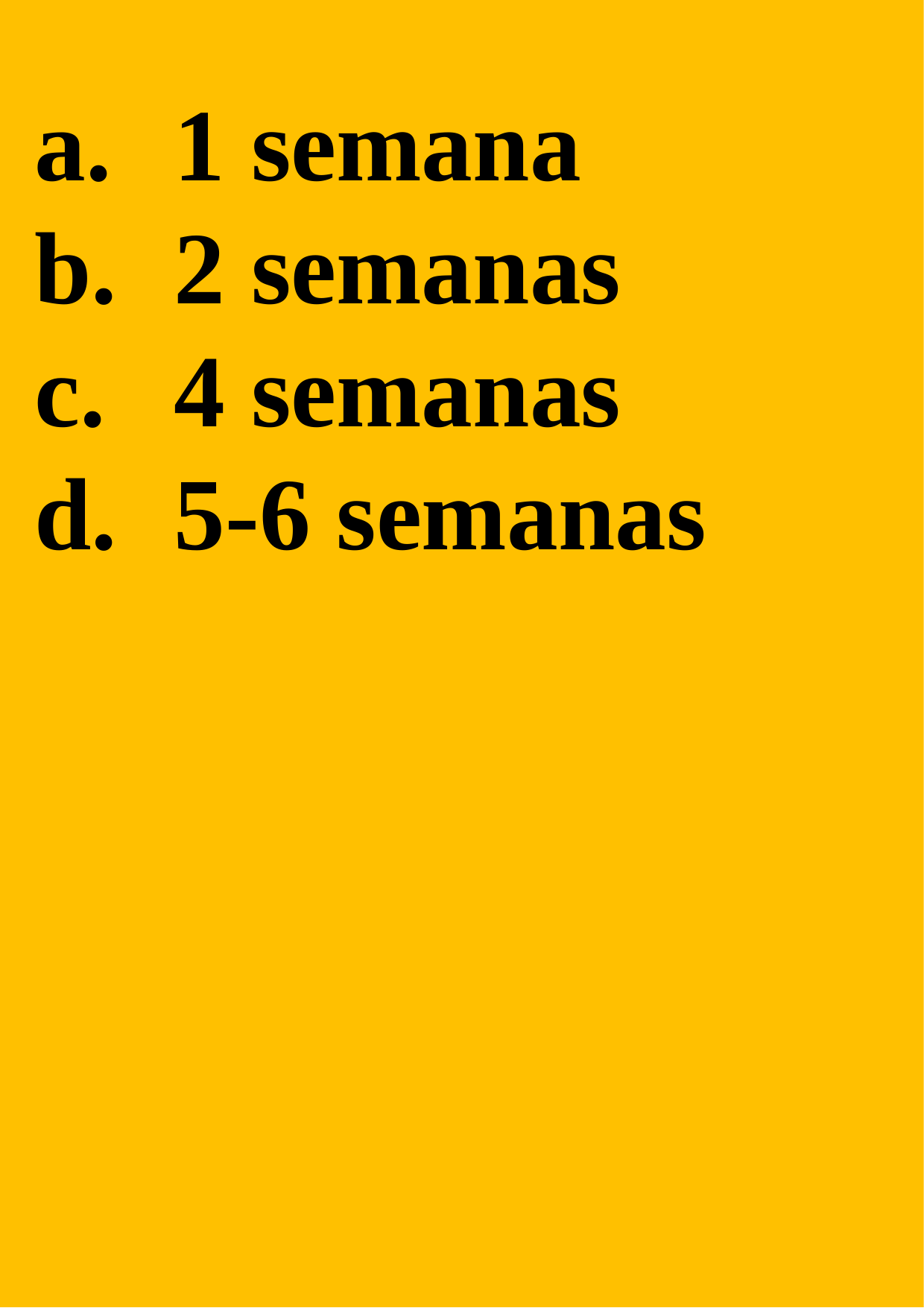

1 semana
2 semanas
4 semanas
5-6 semanas